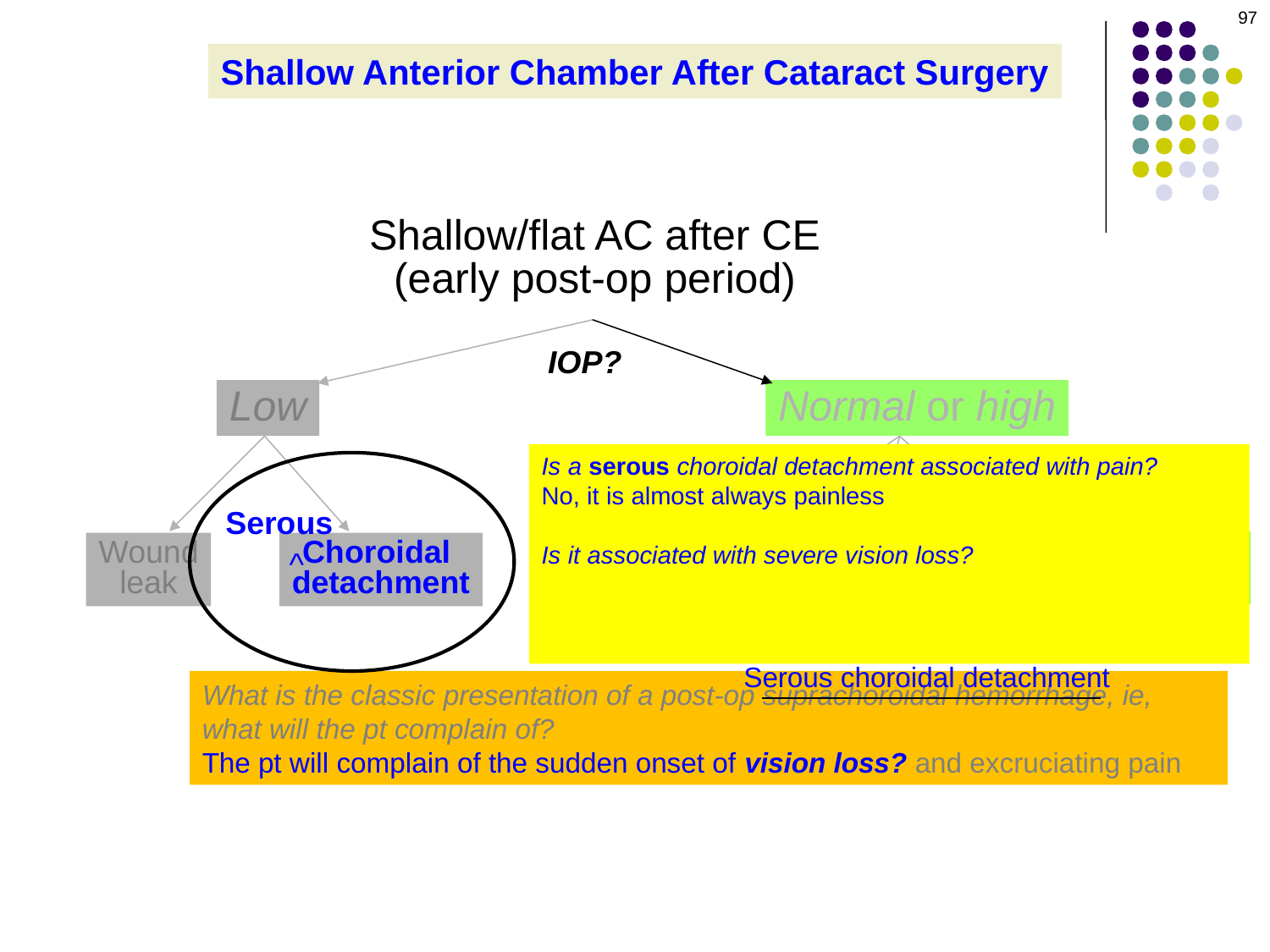

97
Shallow Anterior Chamber After Cataract Surgery
Shallow/flat AC after CE
(early post-op period)

IOP?
Low
Normal or high

Is a serous choroidal detachment associated with pain?
No, it is almost always painless

Is it associated with severe vision loss?
It depends. If a serous choroidal detachment is very extensive, it can prevent light from reaching the fovea, in which case SVL would result

Serous
Suprachoroidal
hemorrhage
Wound
leak
Choroidal
detachment
Pupillary
block
Aqueous
misdirection
^
Serous choroidal detachment
What is the classic presentation of a post-op suprachoroidal hemorrhage, ie, what will the pt complain of?
The pt will complain of the sudden onset of vision loss? and excruciating pain